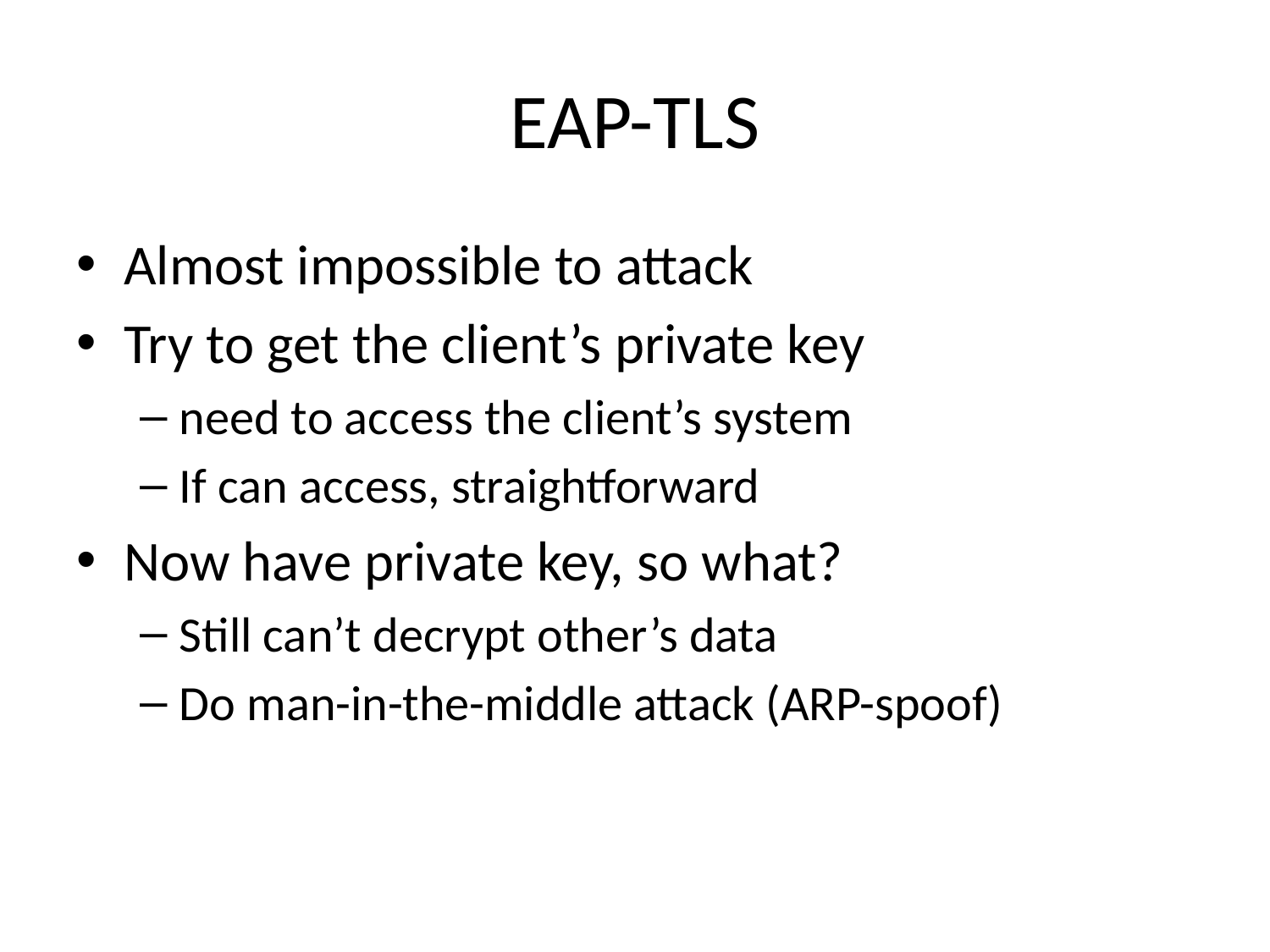

# EAP-TLS
Almost impossible to attack
Try to get the client’s private key
need to access the client’s system
If can access, straightforward
Now have private key, so what?
Still can’t decrypt other’s data
Do man-in-the-middle attack (ARP-spoof)